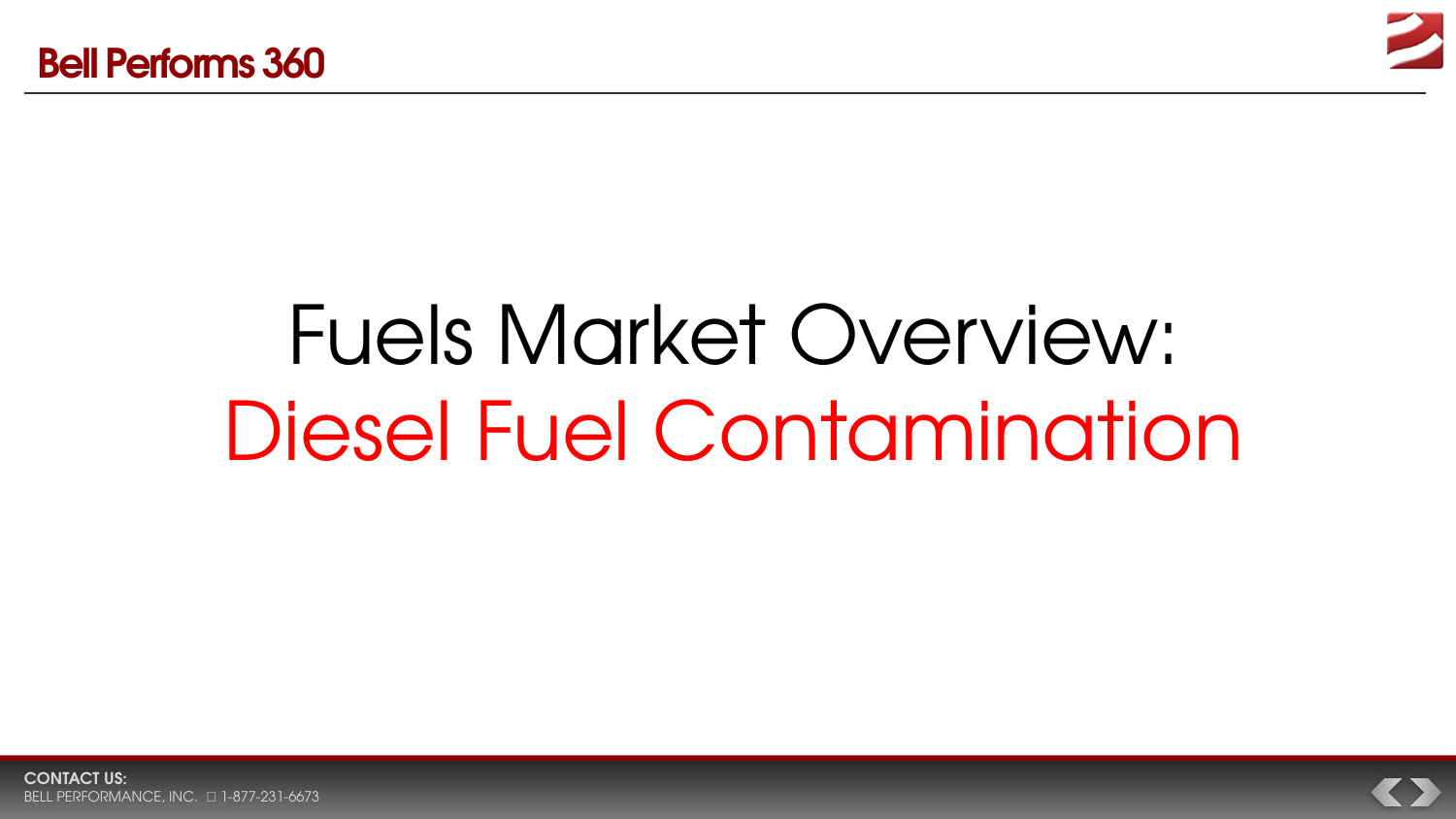

# Bell Performs 360
Fuels Market Overview: Diesel Fuel Contamination